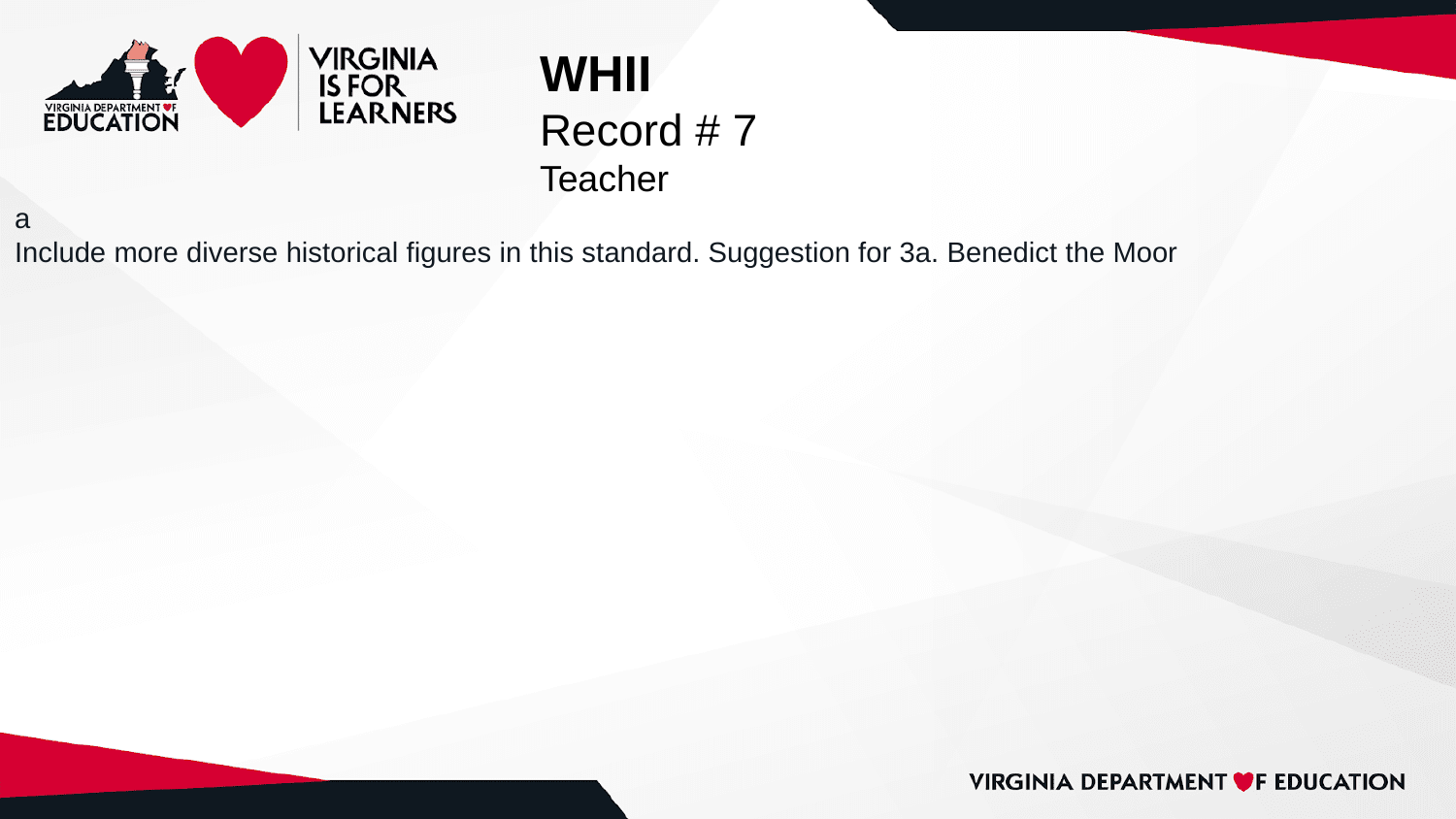

# WHII
Record # 7
Teacher
a
Include more diverse historical figures in this standard. Suggestion for 3a. Benedict the Moor